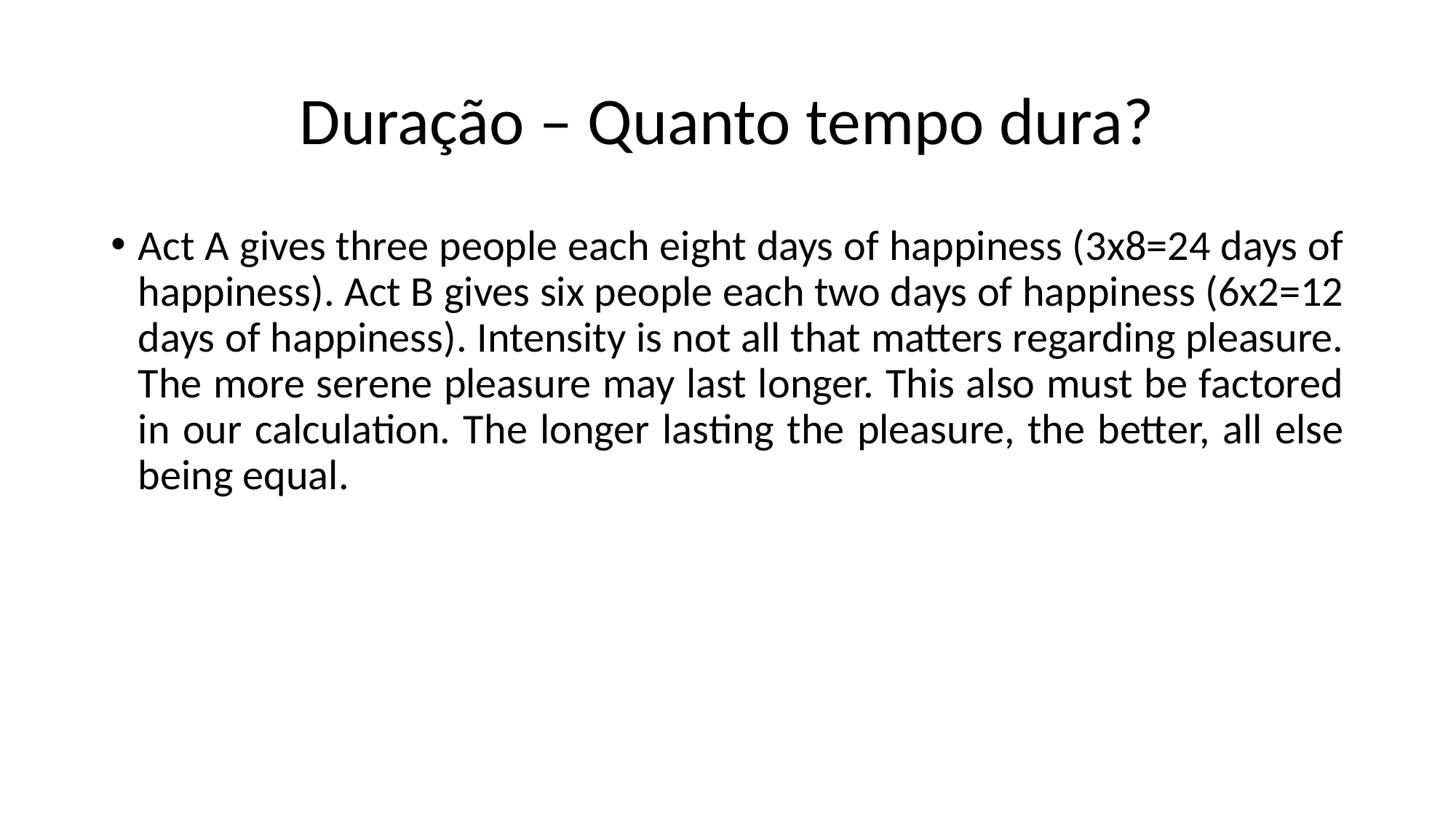

# Duração – Quanto tempo dura?
Act A gives three people each eight days of happiness (3x8=24 days of happiness). Act B gives six people each two days of happiness (6x2=12 days of happiness). Intensity is not all that matters regarding pleasure. The more serene pleasure may last longer. This also must be factored in our calculation. The longer lasting the pleasure, the better, all else being equal.